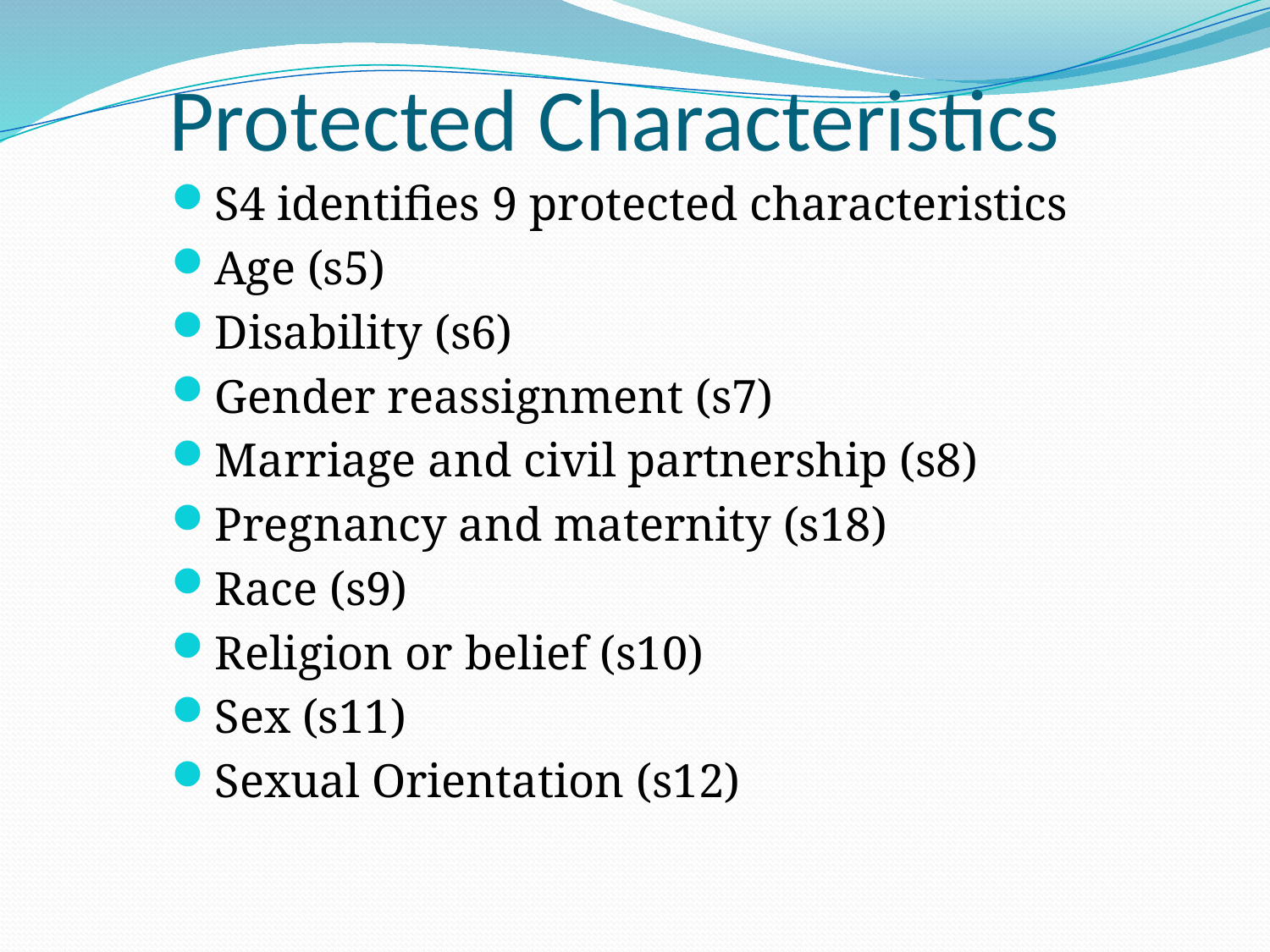

# Protected Characteristics
S4 identifies 9 protected characteristics
Age (s5)
Disability (s6)
Gender reassignment (s7)
Marriage and civil partnership (s8)
Pregnancy and maternity (s18)
Race (s9)
Religion or belief (s10)
Sex (s11)
Sexual Orientation (s12)